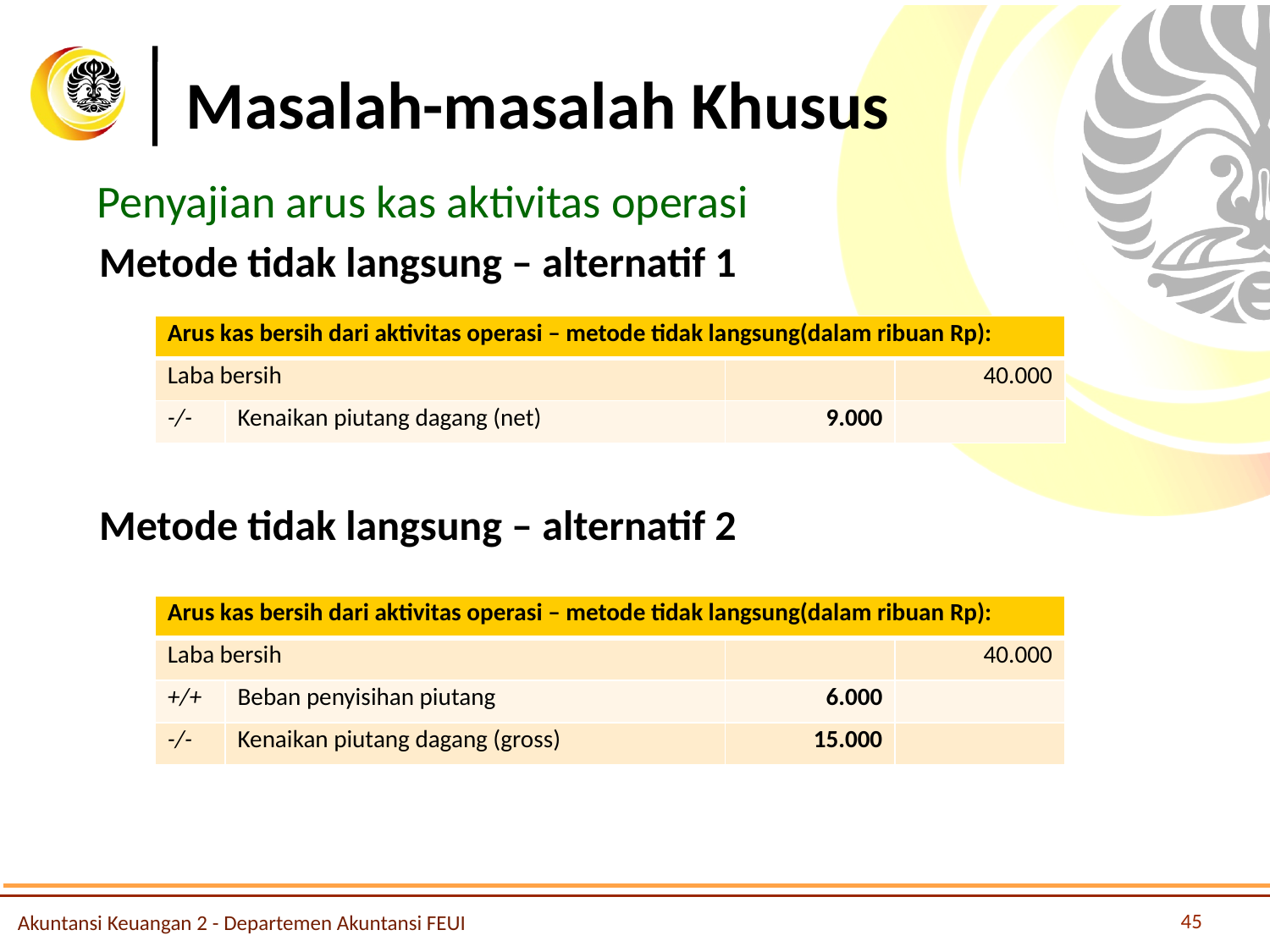

# Masalah-masalah Khusus
Penyajian arus kas aktivitas operasi
Metode tidak langsung – alternatif 1
| Arus kas bersih dari aktivitas operasi – metode tidak langsung(dalam ribuan Rp): |  |  |  |
| --- | --- | --- | --- |
| Laba bersih |  |  | 40.000 |
| -/- | Kenaikan piutang dagang (net) | 9.000 |  |
Metode tidak langsung – alternatif 2
| Arus kas bersih dari aktivitas operasi – metode tidak langsung(dalam ribuan Rp): |  |  |  |
| --- | --- | --- | --- |
| Laba bersih |  |  | 40.000 |
| +/+ | Beban penyisihan piutang | 6.000 |  |
| -/- | Kenaikan piutang dagang (gross) | 15.000 |  |
45
Akuntansi Keuangan 2 - Departemen Akuntansi FEUI